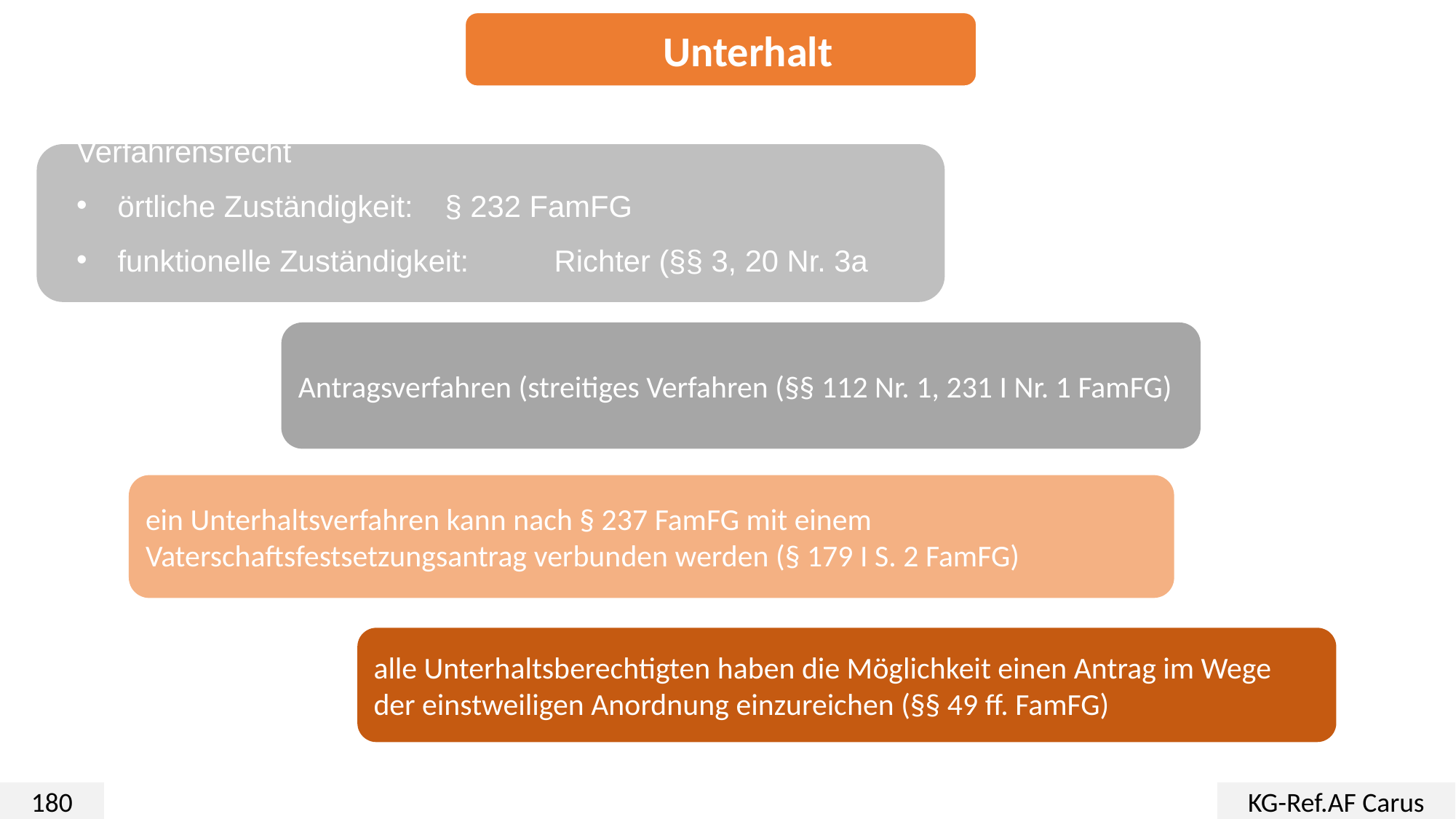

Unterhalt
Verfahrensrecht
örtliche Zuständigkeit: 	§ 232 FamFG
funktionelle Zuständigkeit: 	Richter (§§ 3, 20 Nr. 3a RPflG)
Antragsverfahren (streitiges Verfahren (§§ 112 Nr. 1, 231 I Nr. 1 FamFG)
ein Unterhaltsverfahren kann nach § 237 FamFG mit einem Vaterschaftsfestsetzungsantrag verbunden werden (§ 179 I S. 2 FamFG)
alle Unterhaltsberechtigten haben die Möglichkeit einen Antrag im Wege der einstweiligen Anordnung einzureichen (§§ 49 ff. FamFG)
180
KG-Ref.AF Carus